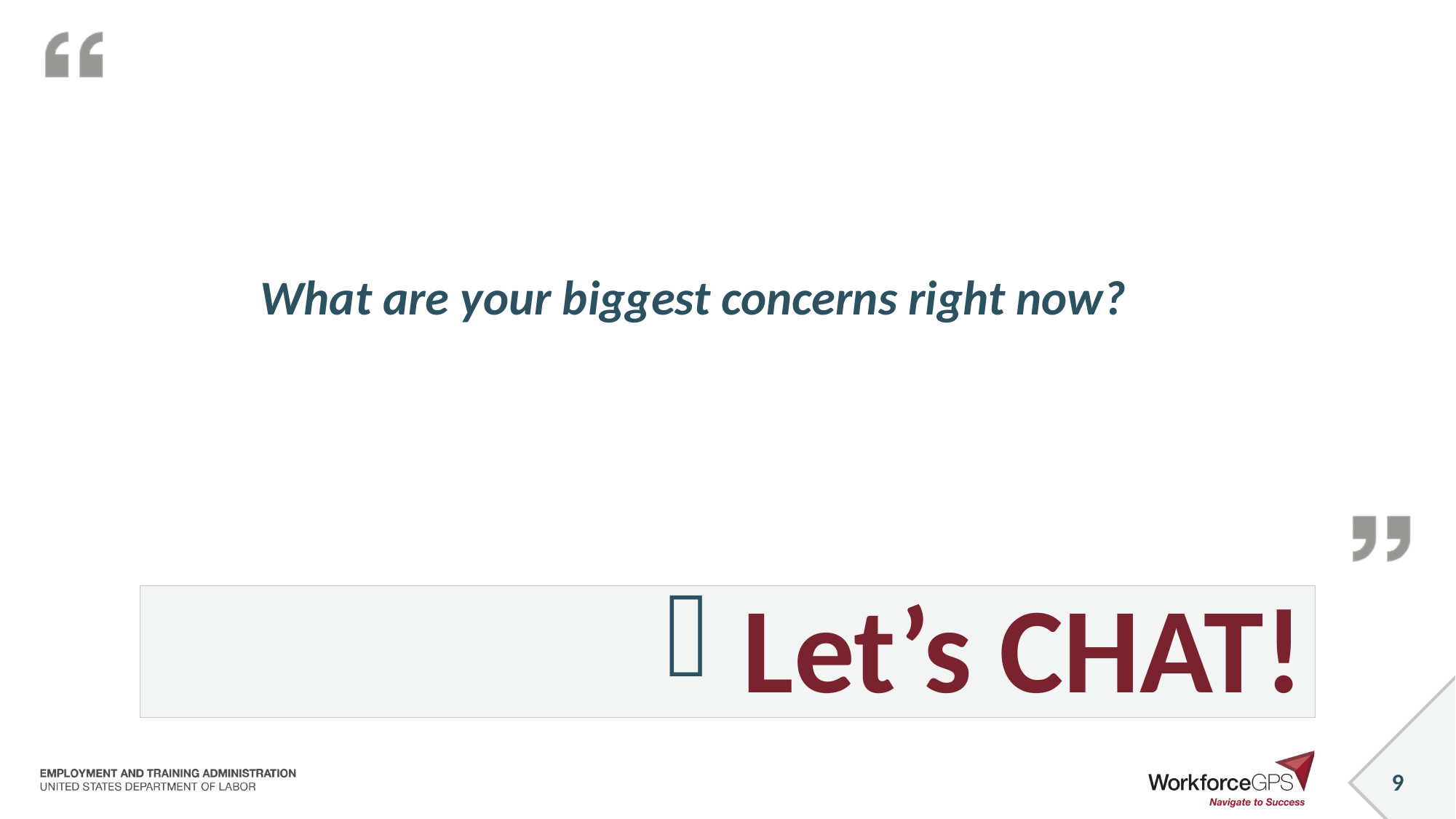

What are your biggest concerns right now?
Let’s CHAT!
9